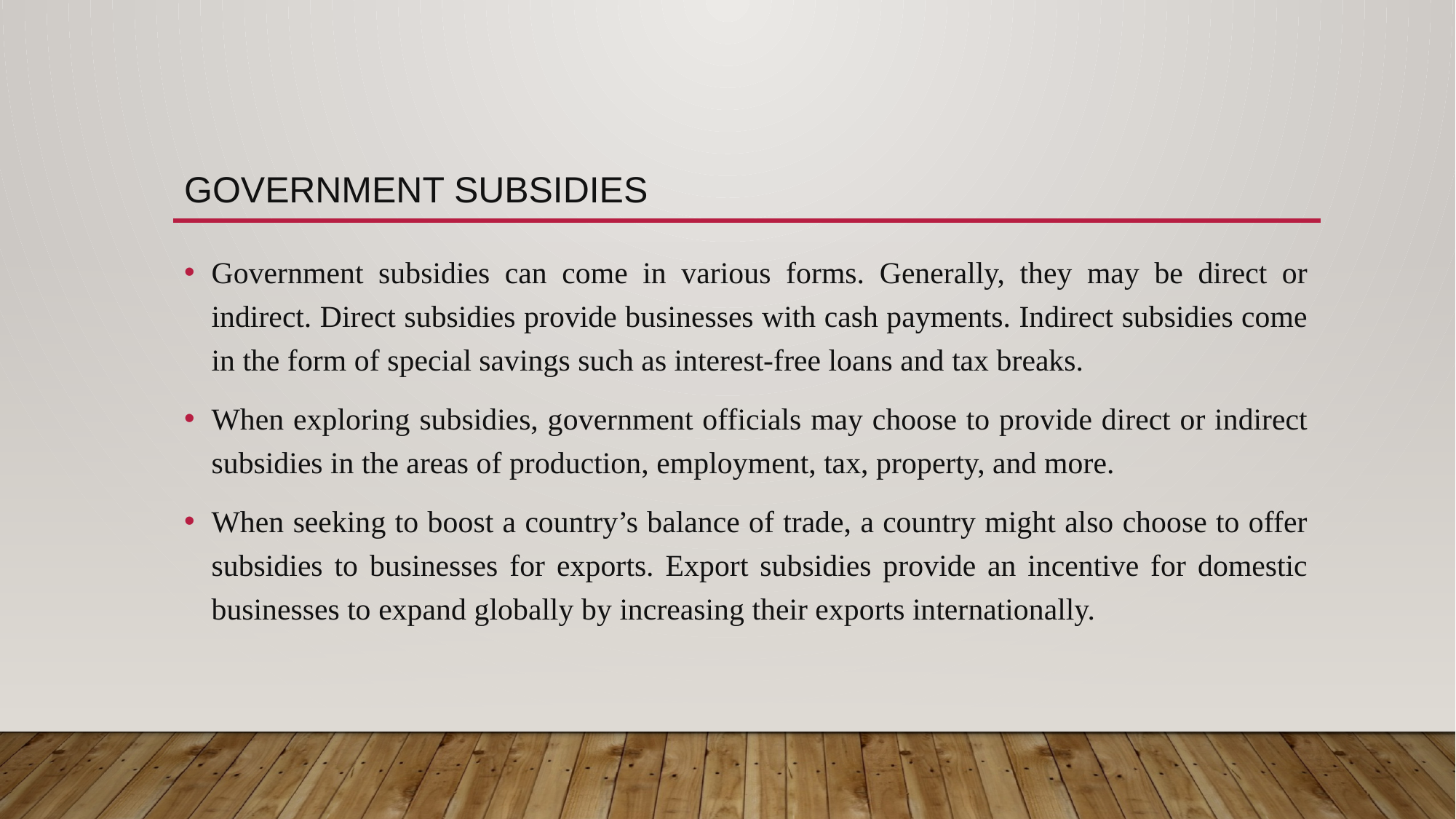

# Government Subsidies
Government subsidies can come in various forms. Generally, they may be direct or indirect. Direct subsidies provide businesses with cash payments. Indirect subsidies come in the form of special savings such as interest-free loans and tax breaks.
When exploring subsidies, government officials may choose to provide direct or indirect subsidies in the areas of production, employment, tax, property, and more.
When seeking to boost a country’s balance of trade, a country might also choose to offer subsidies to businesses for exports. Export subsidies provide an incentive for domestic businesses to expand globally by increasing their exports internationally.